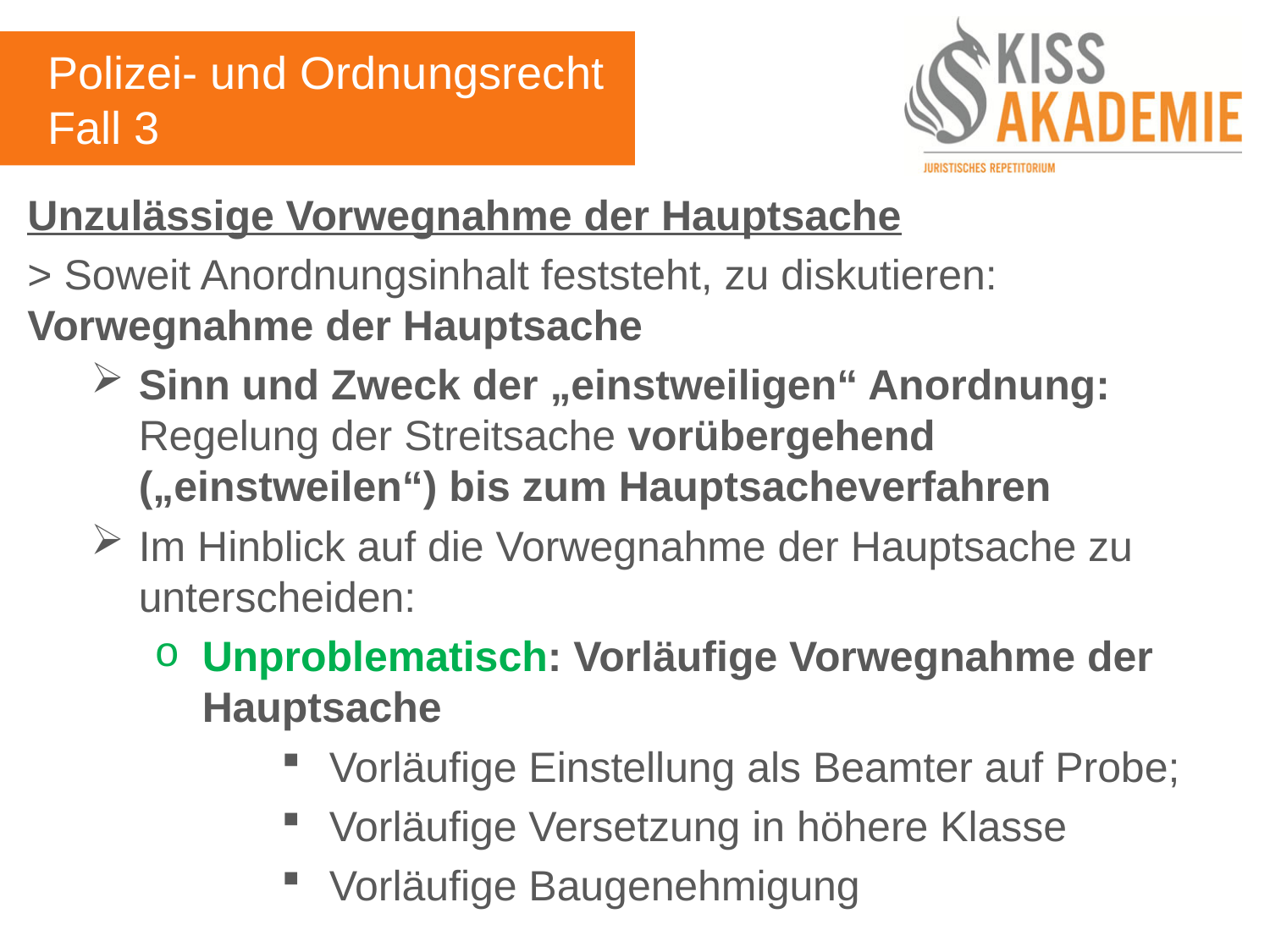

Polizei- und Ordnungsrecht
Fall 3
Unzulässige Vorwegnahme der Hauptsache
> Soweit Anordnungsinhalt feststeht, zu diskutieren: Vorwegnahme der Hauptsache
Sinn und Zweck der „einstweiligen“ Anordnung: Regelung der Streitsache vorübergehend („einstweilen“) bis zum Hauptsacheverfahren
Im Hinblick auf die Vorwegnahme der Hauptsache zu unterscheiden:
Unproblematisch: Vorläufige Vorwegnahme der Hauptsache
Vorläufige Einstellung als Beamter auf Probe;
Vorläufige Versetzung in höhere Klasse
Vorläufige Baugenehmigung